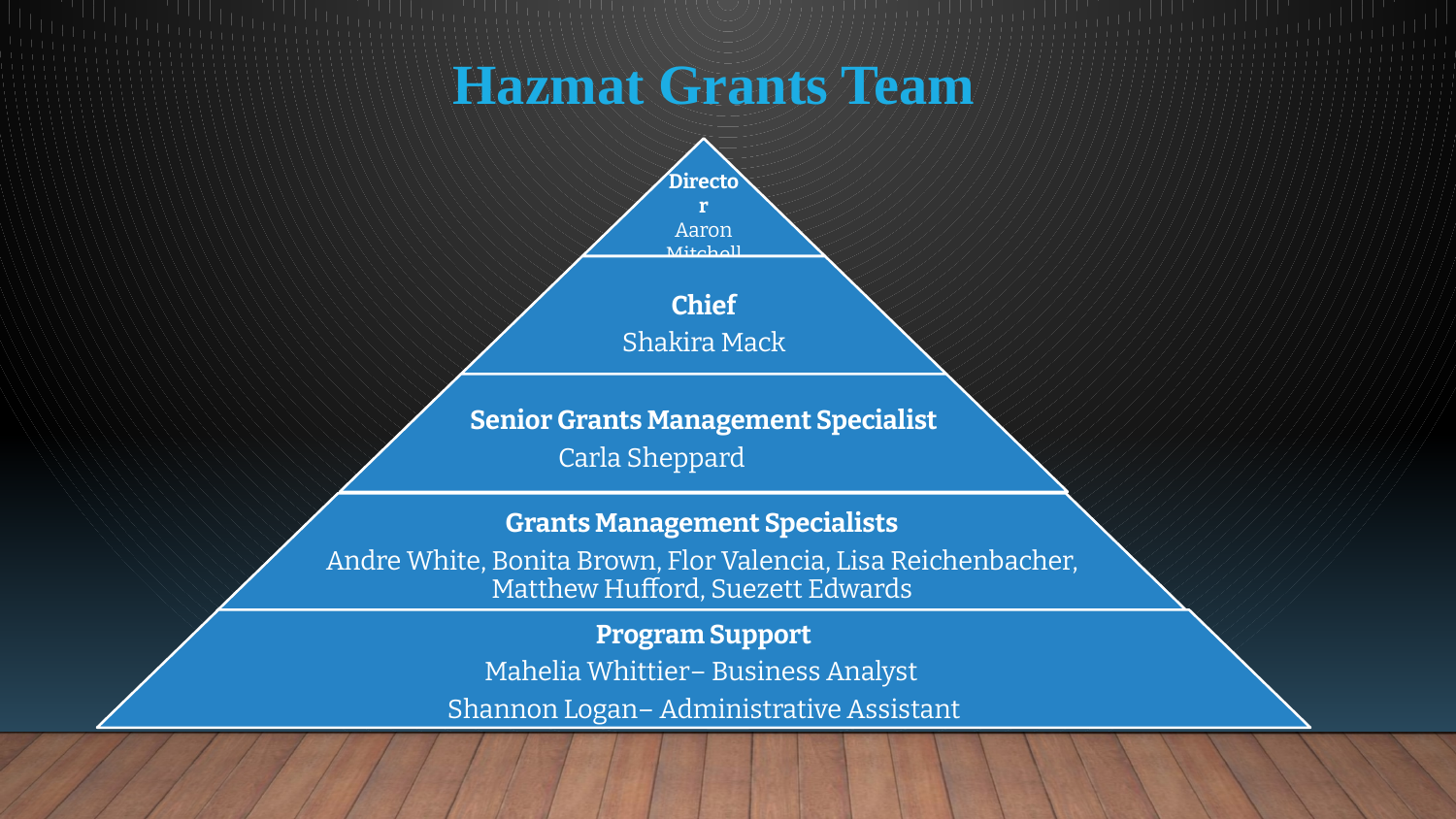

Hazmat Grants Team
Director
Aaron Mitchell
Chief
Shakira Mack
Senior Grants Management Specialist
Carla Sheppard
Grants Management Specialists
Andre White, Bonita Brown, Flor Valencia, Lisa Reichenbacher, Matthew Hufford, Suezett Edwards
Program Support
Mahelia Whittier– Business Analyst
Shannon Logan– Administrative Assistant